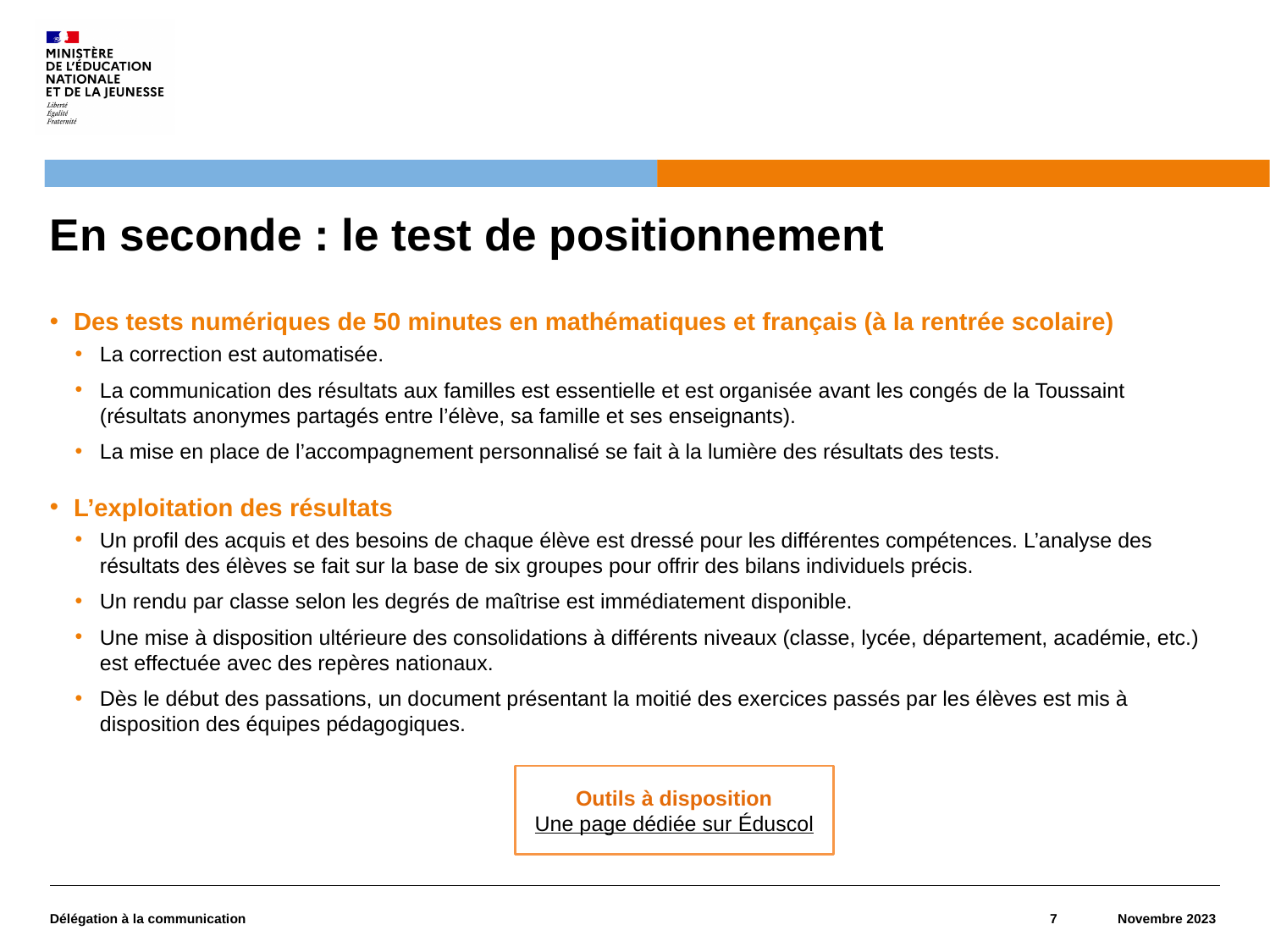

# En seconde : le test de positionnement
Des tests numériques de 50 minutes en mathématiques et français (à la rentrée scolaire)
La correction est automatisée.
La communication des résultats aux familles est essentielle et est organisée avant les congés de la Toussaint (résultats anonymes partagés entre l’élève, sa famille et ses enseignants).
La mise en place de l’accompagnement personnalisé se fait à la lumière des résultats des tests.
L’exploitation des résultats
Un profil des acquis et des besoins de chaque élève est dressé pour les différentes compétences. L’analyse des résultats des élèves se fait sur la base de six groupes pour offrir des bilans individuels précis.
Un rendu par classe selon les degrés de maîtrise est immédiatement disponible.
Une mise à disposition ultérieure des consolidations à différents niveaux (classe, lycée, département, académie, etc.) est effectuée avec des repères nationaux.
Dès le début des passations, un document présentant la moitié des exercices passés par les élèves est mis à disposition des équipes pédagogiques.

Outils à disposition
Une page dédiée sur Éduscol

Délégation à la communication
7
Novembre 2023